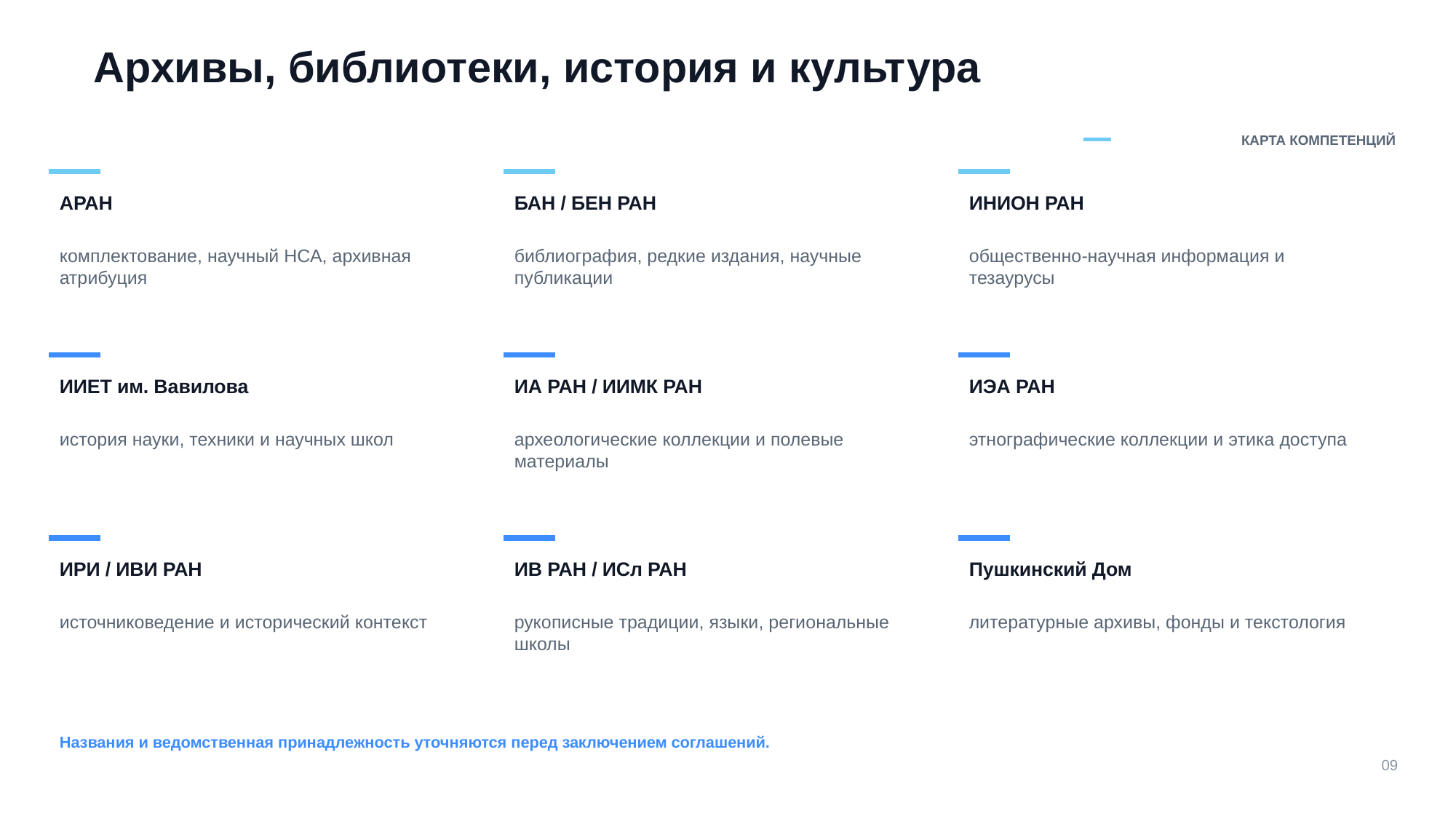

Архивы, библиотеки, история и культура

КАРТА КОМПЕТЕНЦИЙ

АРАН
БАН / БЕН РАН
ИНИОН РАН
комплектование, научный НСА, архивная атрибуция
библиография, редкие издания, научные публикации
общественно-научная информация и тезаурусы

ИИЕТ им. Вавилова
ИА РАН / ИИМК РАН
ИЭА РАН
история науки, техники и научных школ
археологические коллекции и полевые материалы
этнографические коллекции и этика доступа

ИРИ / ИВИ РАН
ИВ РАН / ИСл РАН
Пушкинский Дом
источниковедение и исторический контекст
рукописные традиции, языки, региональные школы
литературные архивы, фонды и текстология
Названия и ведомственная принадлежность уточняются перед заключением соглашений.
09